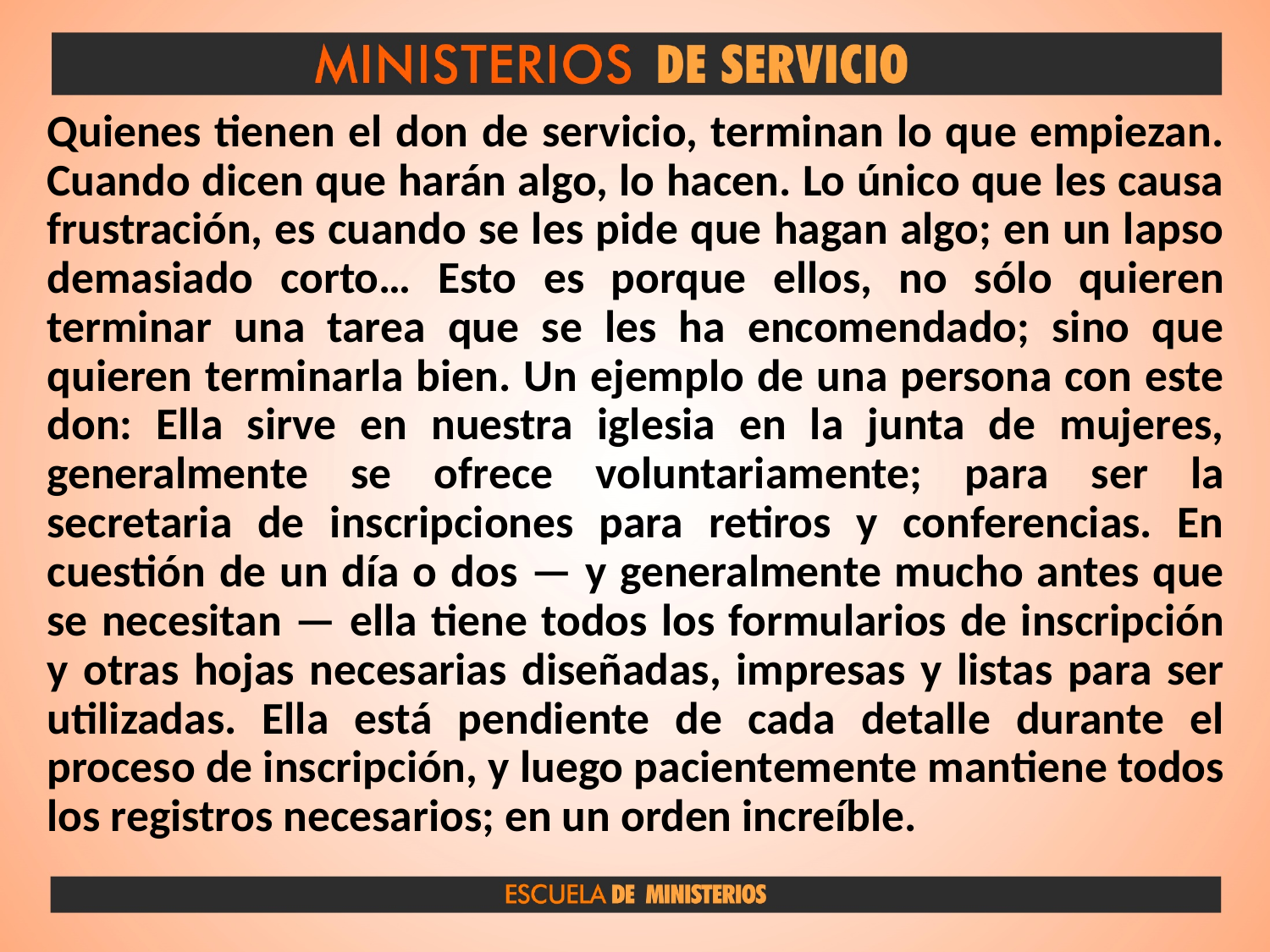

Quienes tienen el don de servicio, terminan lo que empiezan. Cuando dicen que harán algo, lo hacen. Lo único que les causa frustración, es cuando se les pide que hagan algo; en un lapso demasiado corto… Esto es porque ellos, no sólo quieren terminar una tarea que se les ha encomendado; sino que quieren terminarla bien. Un ejemplo de una persona con este don: Ella sirve en nuestra iglesia en la junta de mujeres, generalmente se ofrece voluntariamente; para ser la secretaria de inscripciones para retiros y conferencias. En cuestión de un día o dos — y generalmente mucho antes que se necesitan — ella tiene todos los formularios de inscripción y otras hojas necesarias diseñadas, impresas y listas para ser utilizadas. Ella está pendiente de cada detalle durante el proceso de inscripción, y luego pacientemente mantiene todos los registros necesarios; en un orden increíble.